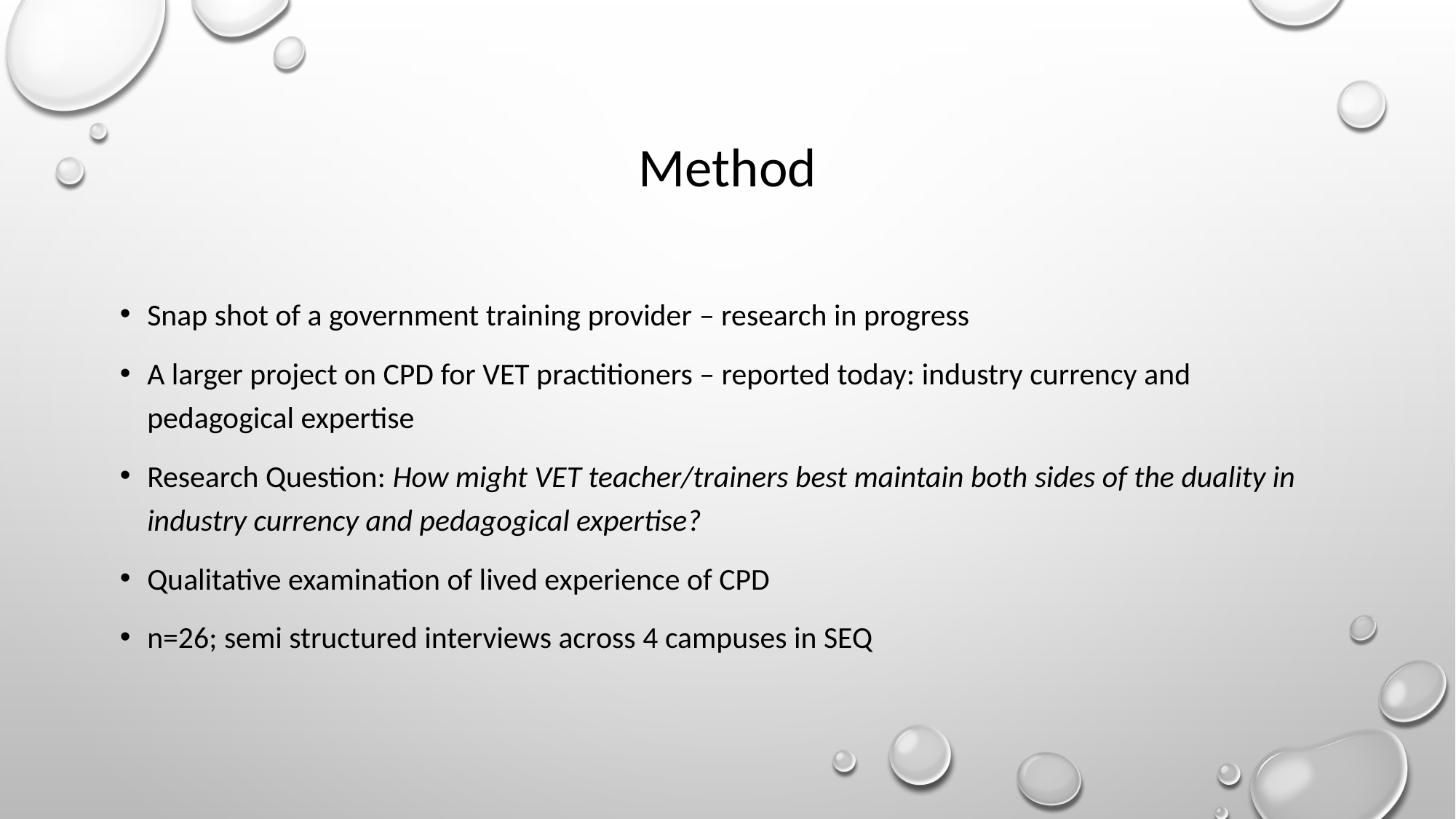

# Method
Snap shot of a government training provider – research in progress
A larger project on CPD for VET practitioners – reported today: industry currency and pedagogical expertise
Research Question: How might VET teacher/trainers best maintain both sides of the duality in industry currency and pedagogical expertise?
Qualitative examination of lived experience of CPD
n=26; semi structured interviews across 4 campuses in SEQ